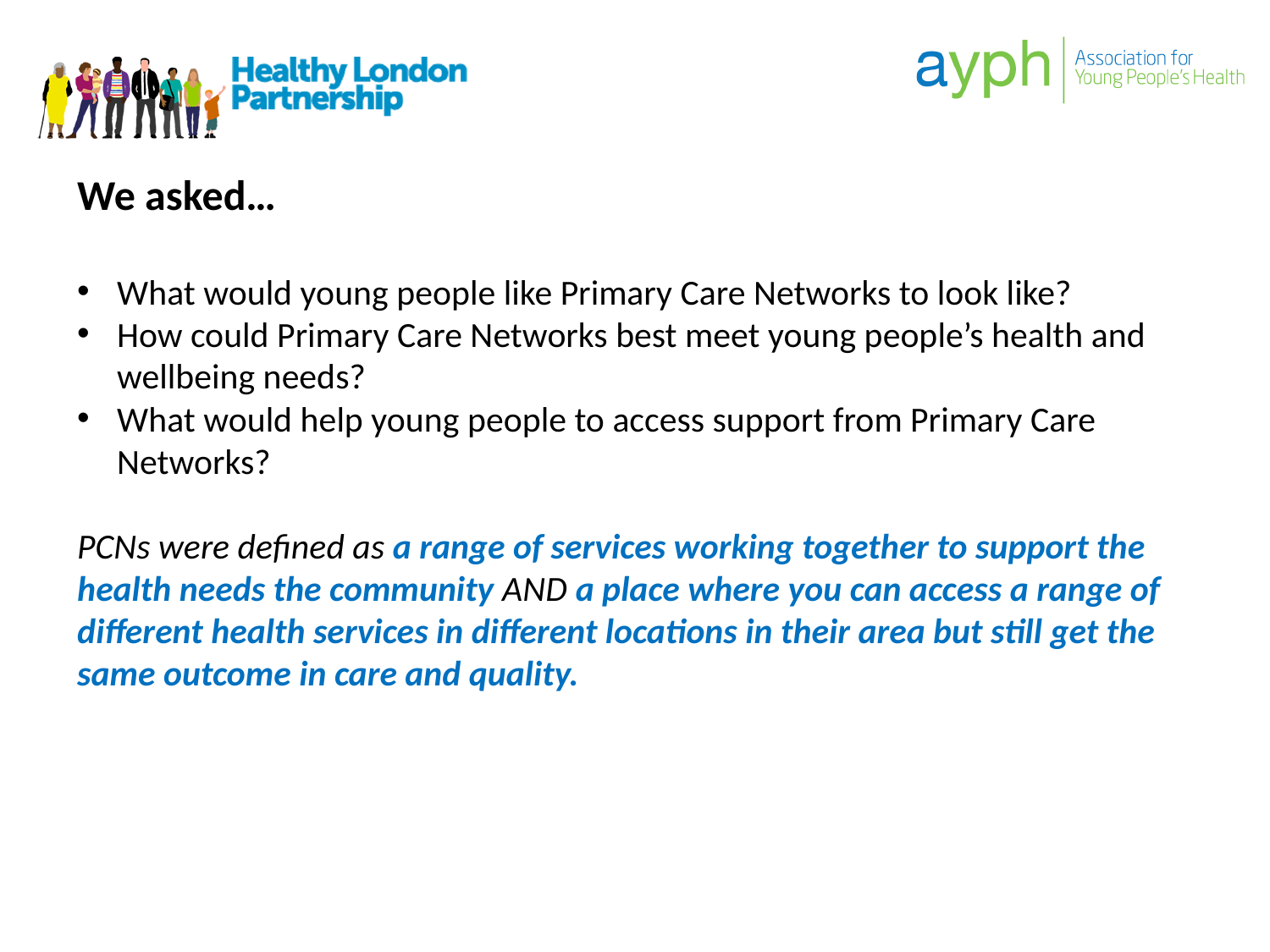

We asked…

What would young people like Primary Care Networks to look like?
How could Primary Care Networks best meet young people’s health and wellbeing needs?
What would help young people to access support from Primary Care Networks?

PCNs were defined as a range of services working together to support the health needs the community AND a place where you can access a range of different health services in different locations in their area but still get the same outcome in care and quality.